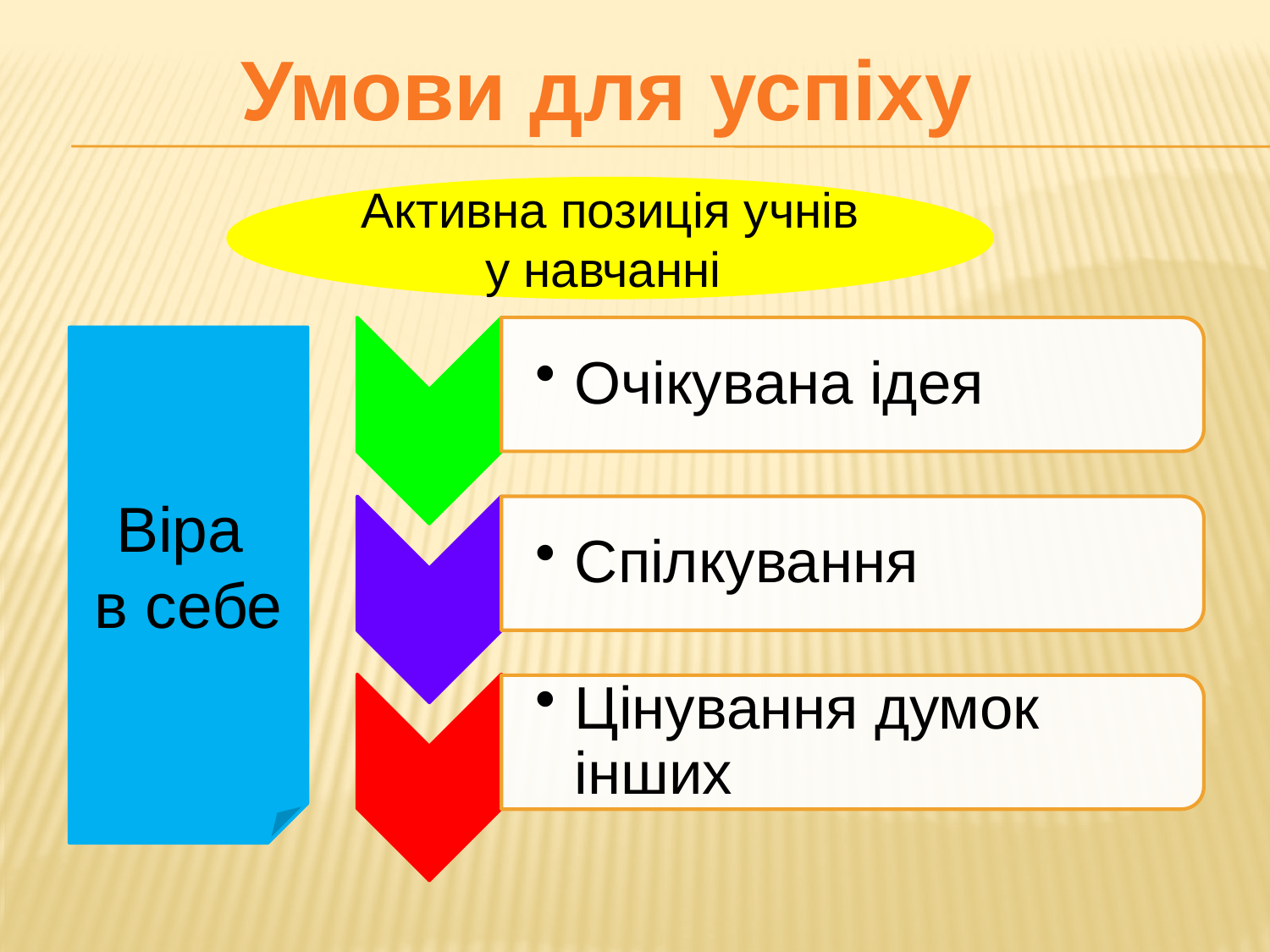

Умови для успіху
Активна позиція учнів у навчанні

Очікувана ідея

Спілкування

Цінування думок інших
Віра
в себе